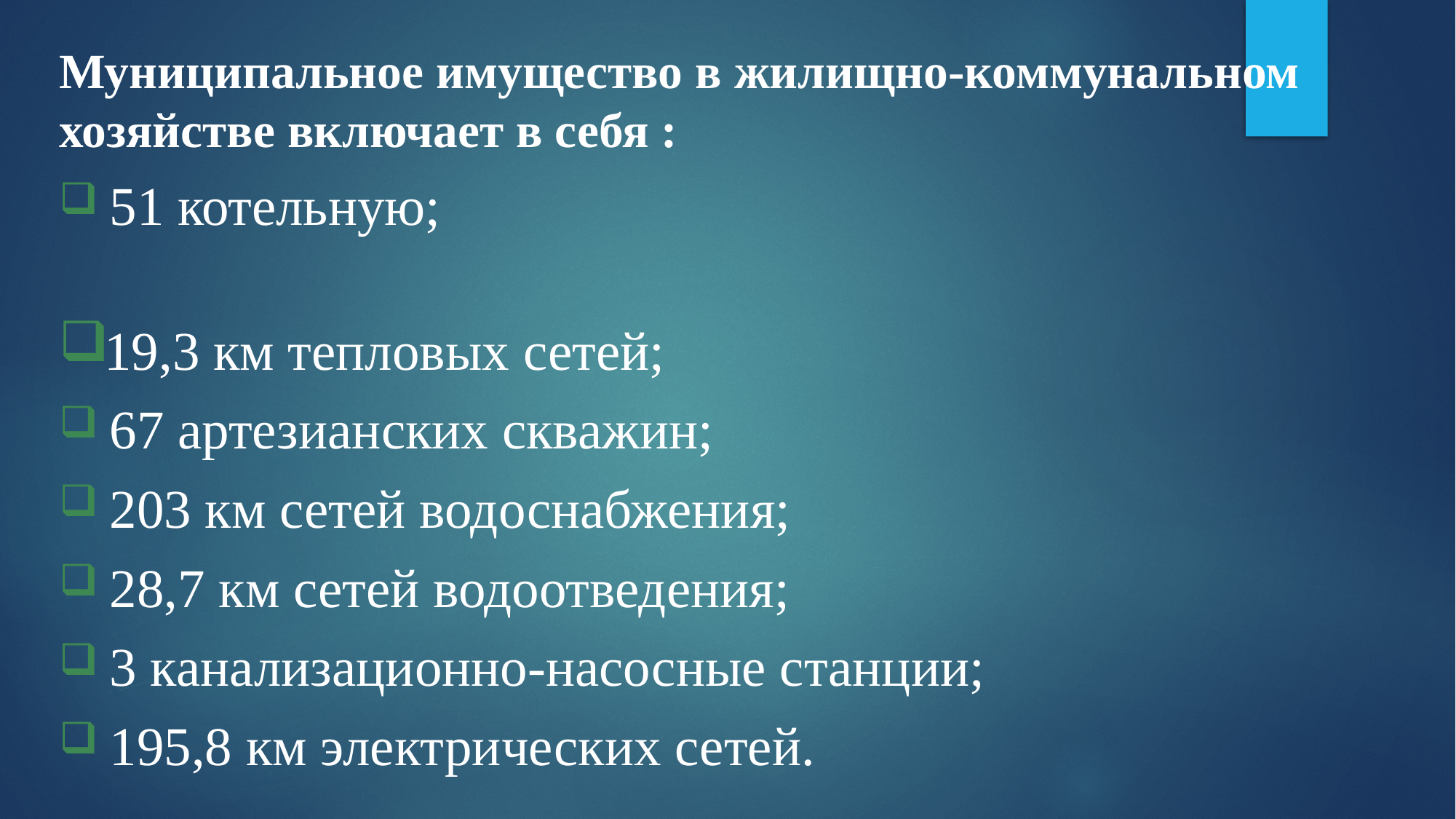

Муниципальное имущество в жилищно-коммунальном хозяйстве включает в себя :
 51 котельную;
19,3 км тепловых сетей;
 67 артезианских скважин;
 203 км сетей водоснабжения;
 28,7 км сетей водоотведения;
 3 канализационно-насосные станции;
 195,8 км электрических сетей.